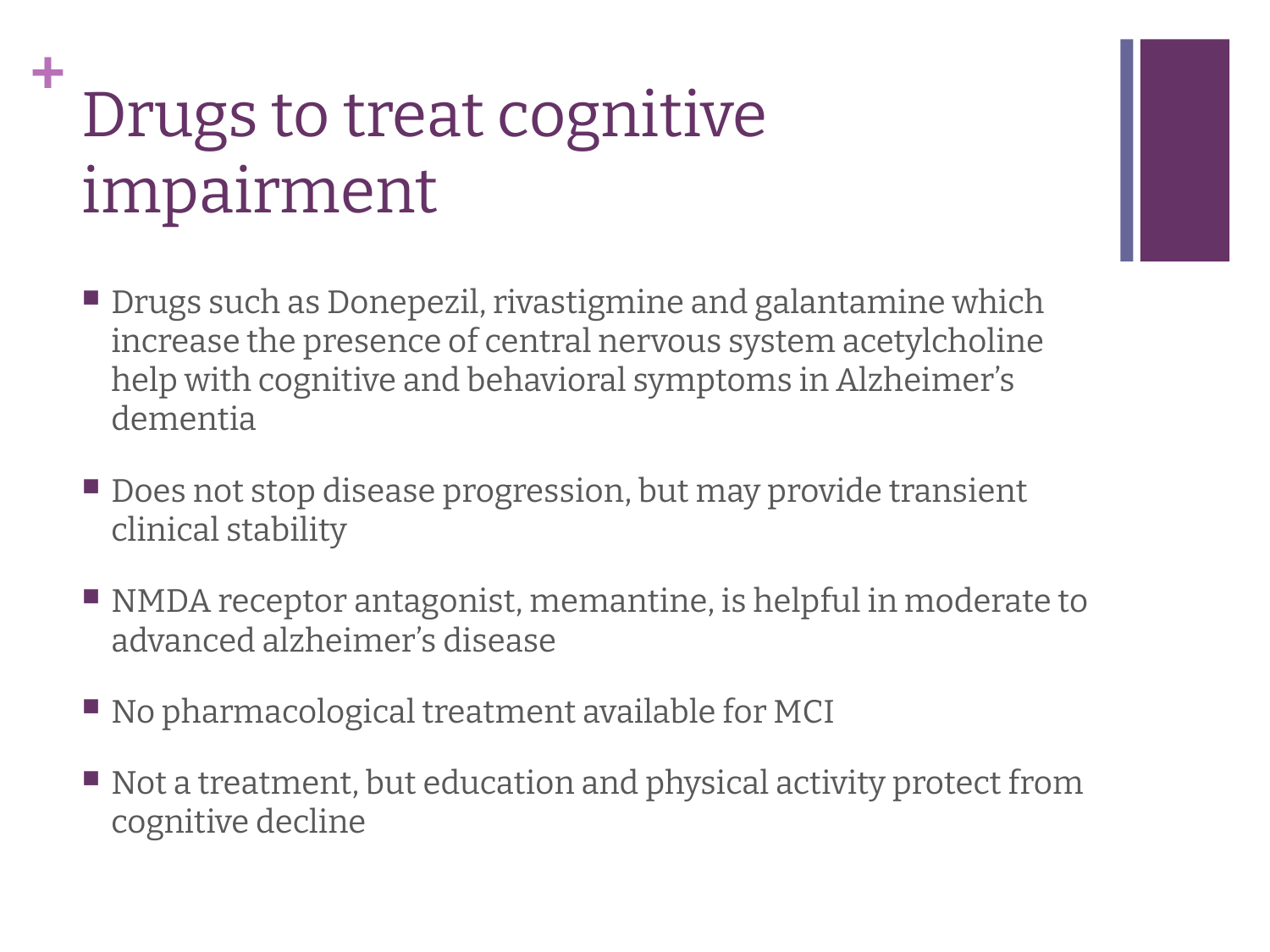

# Drugs to treat cognitive impairment
Drugs such as Donepezil, rivastigmine and galantamine which increase the presence of central nervous system acetylcholine help with cognitive and behavioral symptoms in Alzheimer’s dementia
Does not stop disease progression, but may provide transient clinical stability
NMDA receptor antagonist, memantine, is helpful in moderate to advanced alzheimer’s disease
No pharmacological treatment available for MCI
Not a treatment, but education and physical activity protect from cognitive decline